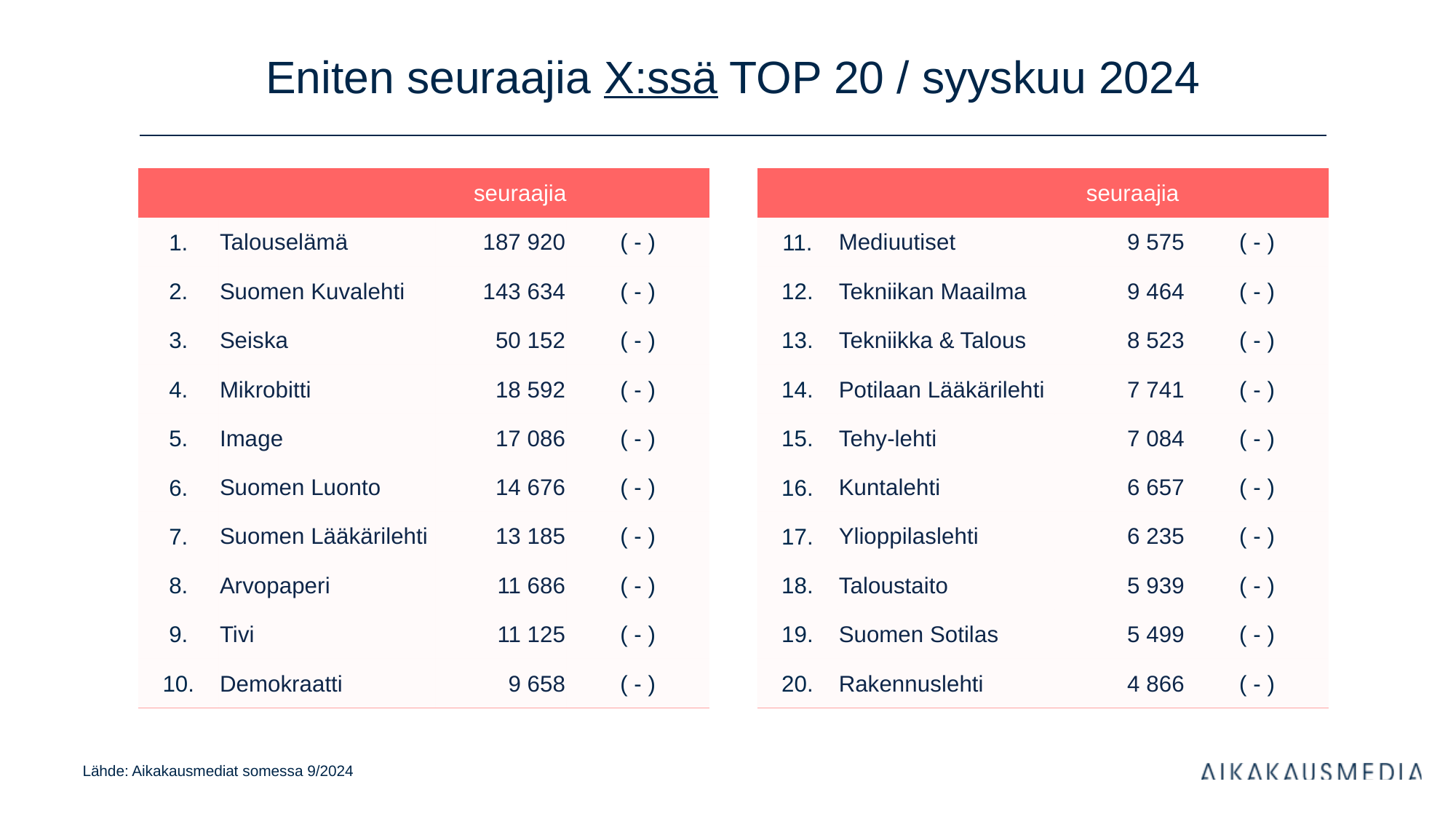

# Eniten seuraajia X:ssä TOP 20 / syyskuu 2024
|  |  | seuraajia |  |
| --- | --- | --- | --- |
| 1. | Talouselämä | 187 920 | ( - ) |
| 2. | Suomen Kuvalehti | 143 634 | ( - ) |
| 3. | Seiska | 50 152 | ( - ) |
| 4. | Mikrobitti | 18 592 | ( - ) |
| 5. | Image | 17 086 | ( - ) |
| 6. | Suomen Luonto | 14 676 | ( - ) |
| 7. | Suomen Lääkärilehti | 13 185 | ( - ) |
| 8. | Arvopaperi | 11 686 | ( - ) |
| 9. | Tivi | 11 125 | ( - ) |
| 10. | Demokraatti | 9 658 | ( - ) |
|  |  | seuraajia |  |
| --- | --- | --- | --- |
| 11. | Mediuutiset | 9 575 | ( - ) |
| 12. | Tekniikan Maailma | 9 464 | ( - ) |
| 13. | Tekniikka & Talous | 8 523 | ( - ) |
| 14. | Potilaan Lääkärilehti | 7 741 | ( - ) |
| 15. | Tehy-lehti | 7 084 | ( - ) |
| 16. | Kuntalehti | 6 657 | ( - ) |
| 17. | Ylioppilaslehti | 6 235 | ( - ) |
| 18. | Taloustaito | 5 939 | ( - ) |
| 19. | Suomen Sotilas | 5 499 | ( - ) |
| 20. | Rakennuslehti | 4 866 | ( - ) |